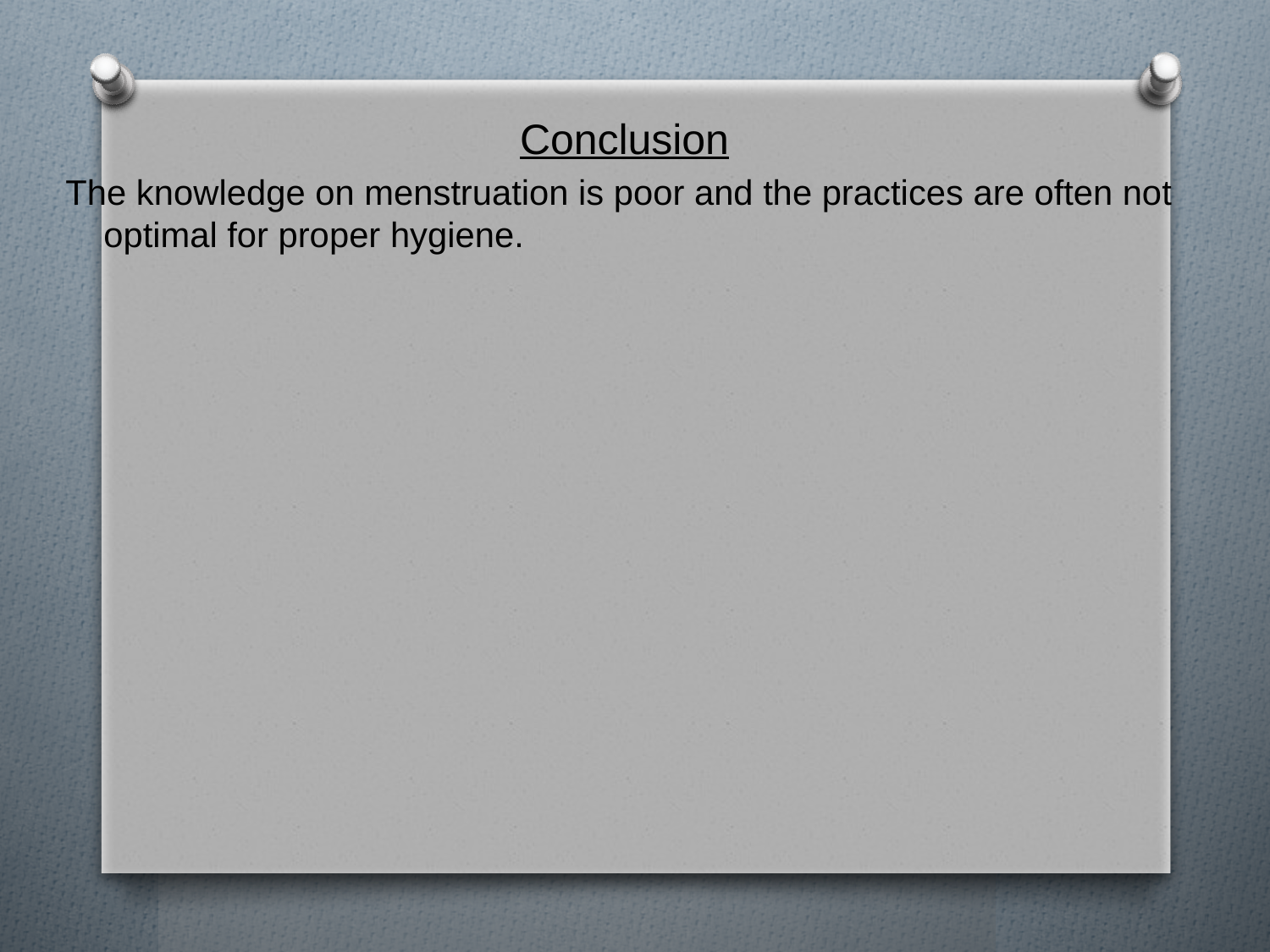

Conclusion
The knowledge on menstruation is poor and the practices are often not optimal for proper hygiene.